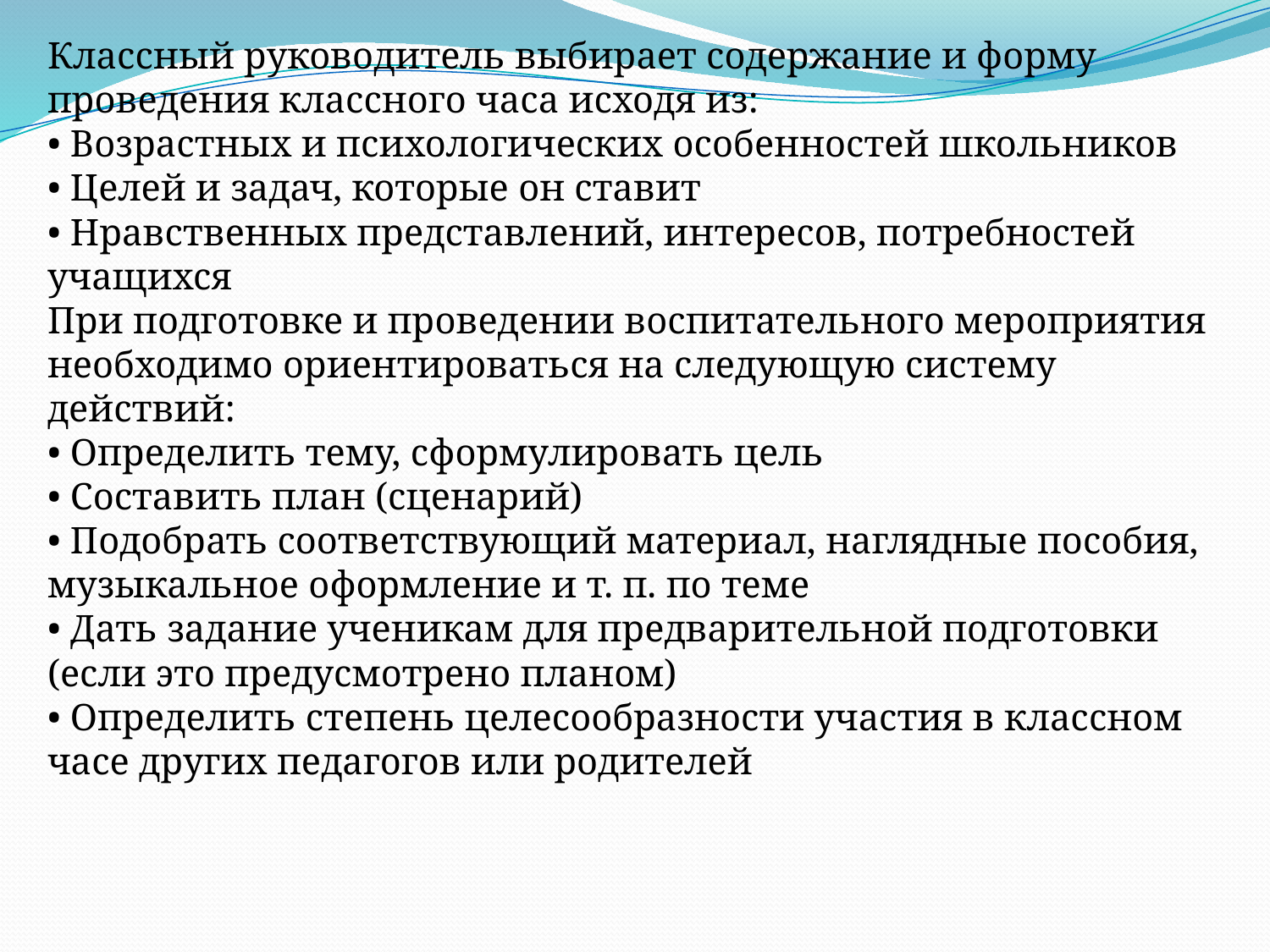

Классный руководитель выбирает содержание и форму проведения классного часа исходя из:
• Возрастных и психологических особенностей школьников
• Целей и задач, которые он ставит
• Нравственных представлений, интересов, потребностей учащихся
При подготовке и проведении воспитательного мероприятия необходимо ориентироваться на следующую систему действий:
• Определить тему, сформулировать цель
• Составить план (сценарий)
• Подобрать соответствующий материал, наглядные пособия, музыкальное оформление и т. п. по теме
• Дать задание ученикам для предварительной подготовки (если это предусмотрено планом)
• Определить степень целесообразности участия в классном часе других педагогов или родителей